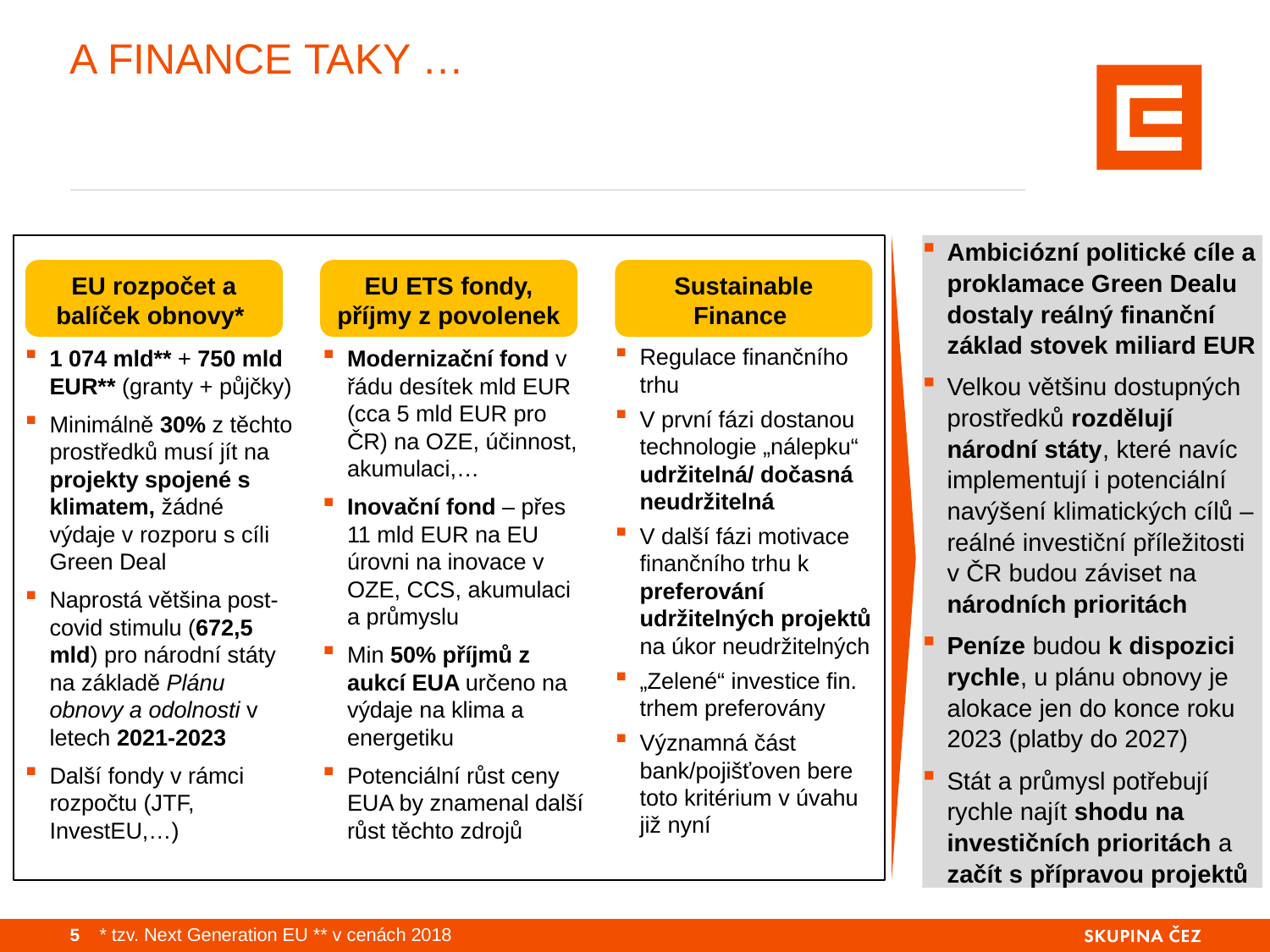

# A finance taky …

Ambiciózní politické cíle a proklamace Green Dealu dostaly reálný finanční základ stovek miliard EUR
Velkou většinu dostupných prostředků rozdělují národní státy, které navíc implementují i potenciální navýšení klimatických cílů – reálné investiční příležitosti v ČR budou záviset na národních prioritách
Peníze budou k dispozici rychle, u plánu obnovy je alokace jen do konce roku 2023 (platby do 2027)
Stát a průmysl potřebují rychle najít shodu na investičních prioritách a začít s přípravou projektů
EU rozpočet a balíček obnovy*
EU ETS fondy, příjmy z povolenek
Sustainable Finance
Regulace finančního trhu
V první fázi dostanou technologie „nálepku“ udržitelná/ dočasná neudržitelná
V další fázi motivace finančního trhu k preferování udržitelných projektů na úkor neudržitelných
„Zelené“ investice fin. trhem preferovány
Významná část bank/pojišťoven bere toto kritérium v úvahu již nyní

1 074 mld** + 750 mld EUR** (granty + půjčky)
Minimálně 30% z těchto prostředků musí jít na projekty spojené s klimatem, žádné výdaje v rozporu s cíli Green Deal
Naprostá většina post- covid stimulu (672,5 mld) pro národní státy na základě Plánu obnovy a odolnosti v letech 2021-2023
Další fondy v rámci rozpočtu (JTF, InvestEU,…)
Modernizační fond v řádu desítek mld EUR (cca 5 mld EUR pro ČR) na OZE, účinnost, akumulaci,…
Inovační fond – přes 11 mld EUR na EU úrovni na inovace v OZE, CCS, akumulaci a průmyslu
Min 50% příjmů z aukcí EUA určeno na výdaje na klima a energetiku
Potenciální růst ceny EUA by znamenal další růst těchto zdrojů

* tzv. Next Generation EU ** v cenách 2018
5